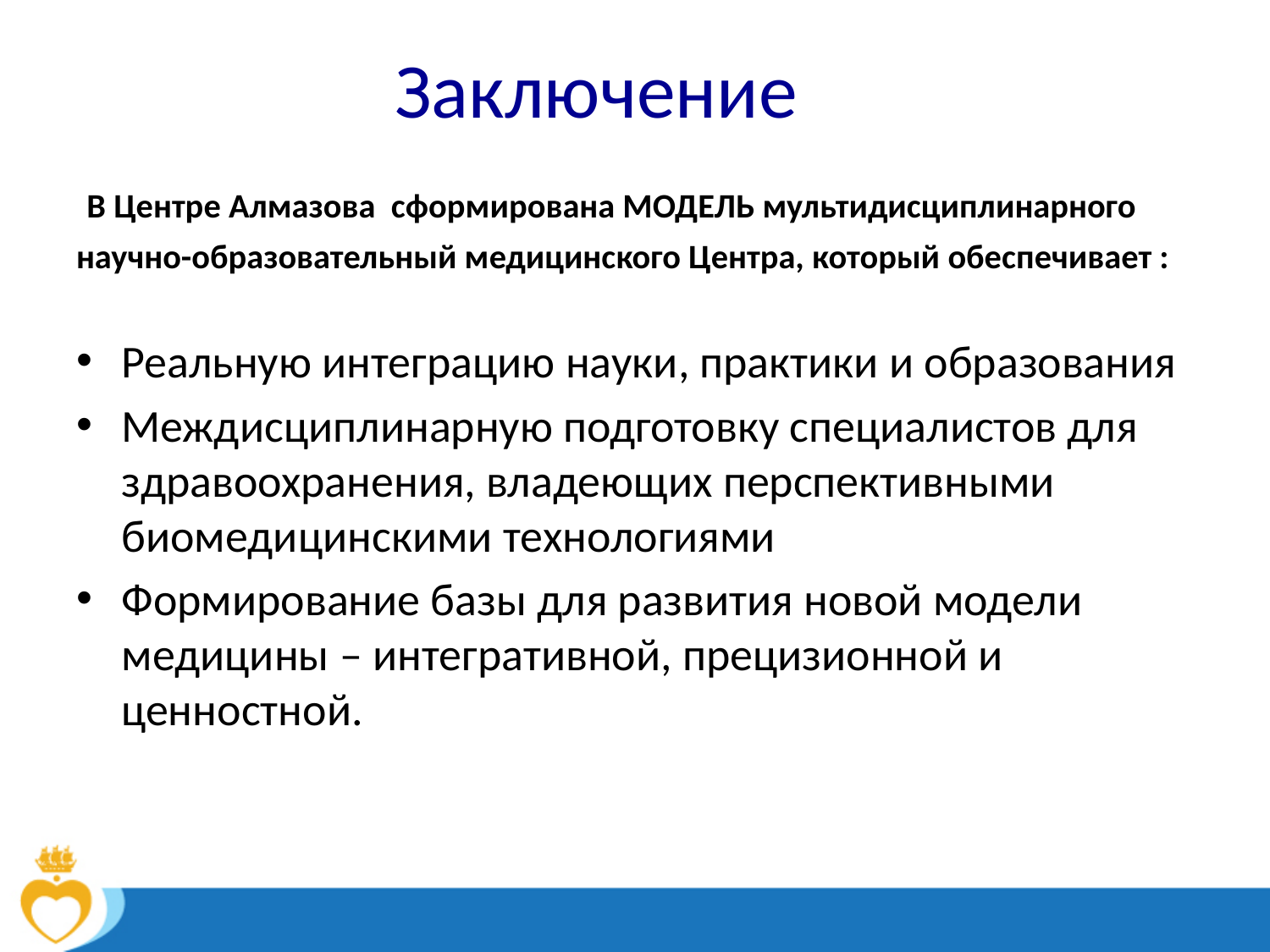

# Заключение
 В Центре Алмазова  сформирована МОДЕЛЬ мультидисциплинарного
научно-образовательный медицинского Центра, который обеспечивает :

Реальную интеграцию науки, практики и образования
Междисциплинарную подготовку специалистов для здравоохранения, владеющих перспективными биомедицинскими технологиями
Формирование базы для развития новой модели медицины – интегративной, прецизионной и ценностной.